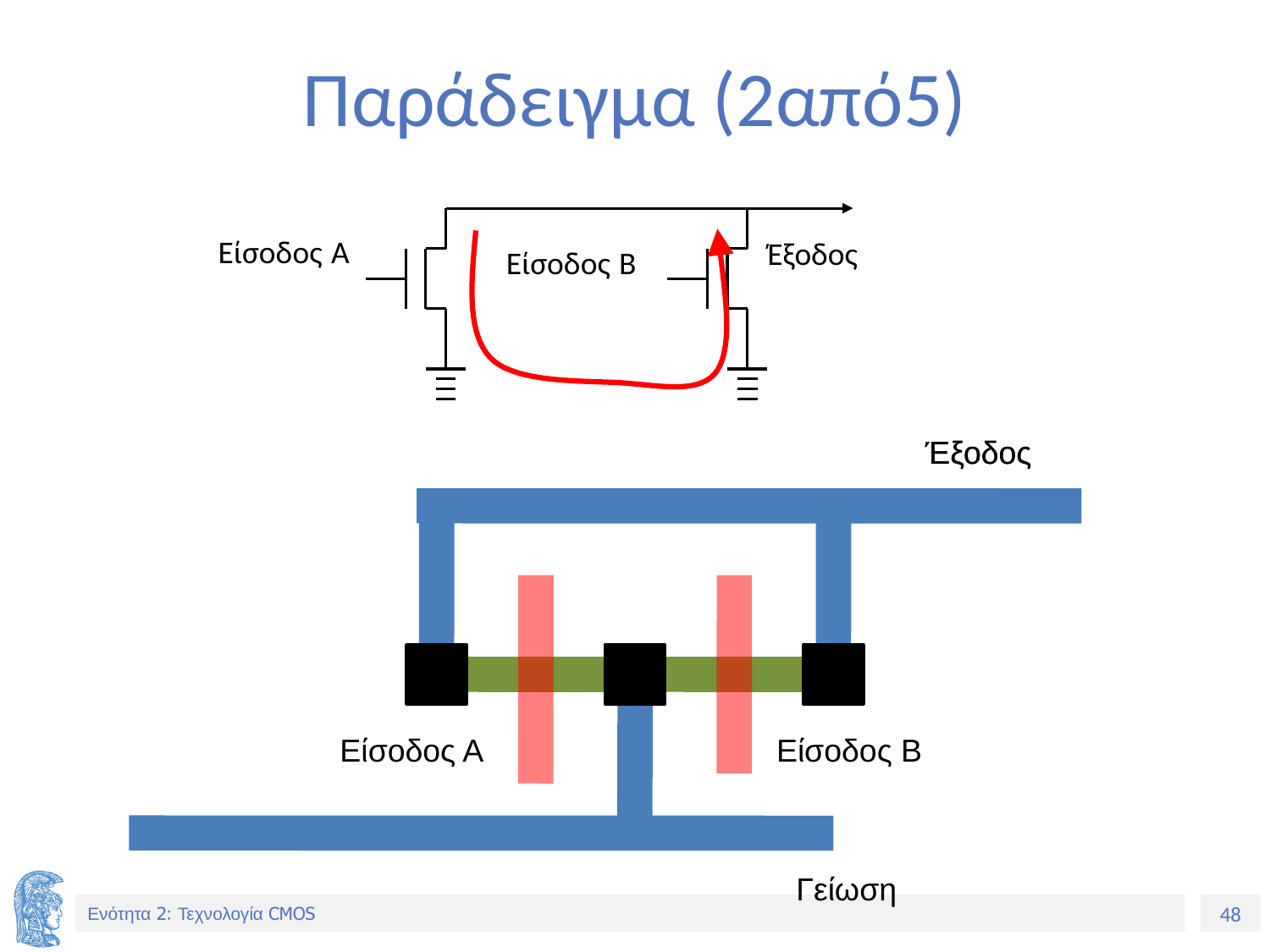

# Παράδειγμα (2από5)
Είσοδος  Α
Έξοδος
Είσοδος  Β

Έξοδος
Έξοδος

Είσοδος Α
Είσοδος Β
Γείωση